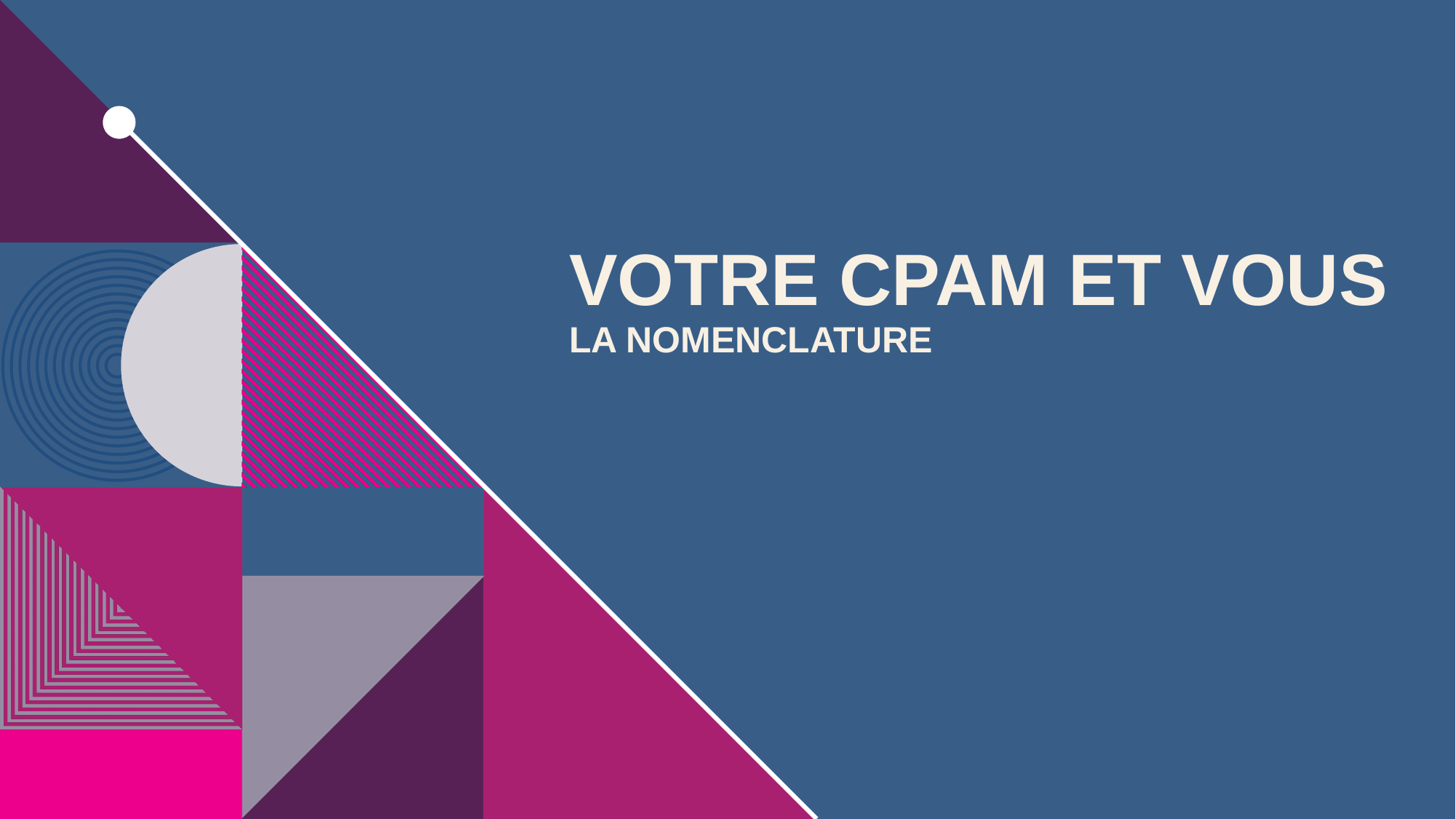

# Votre CPAM et VOUS LA NOMENCLATURE